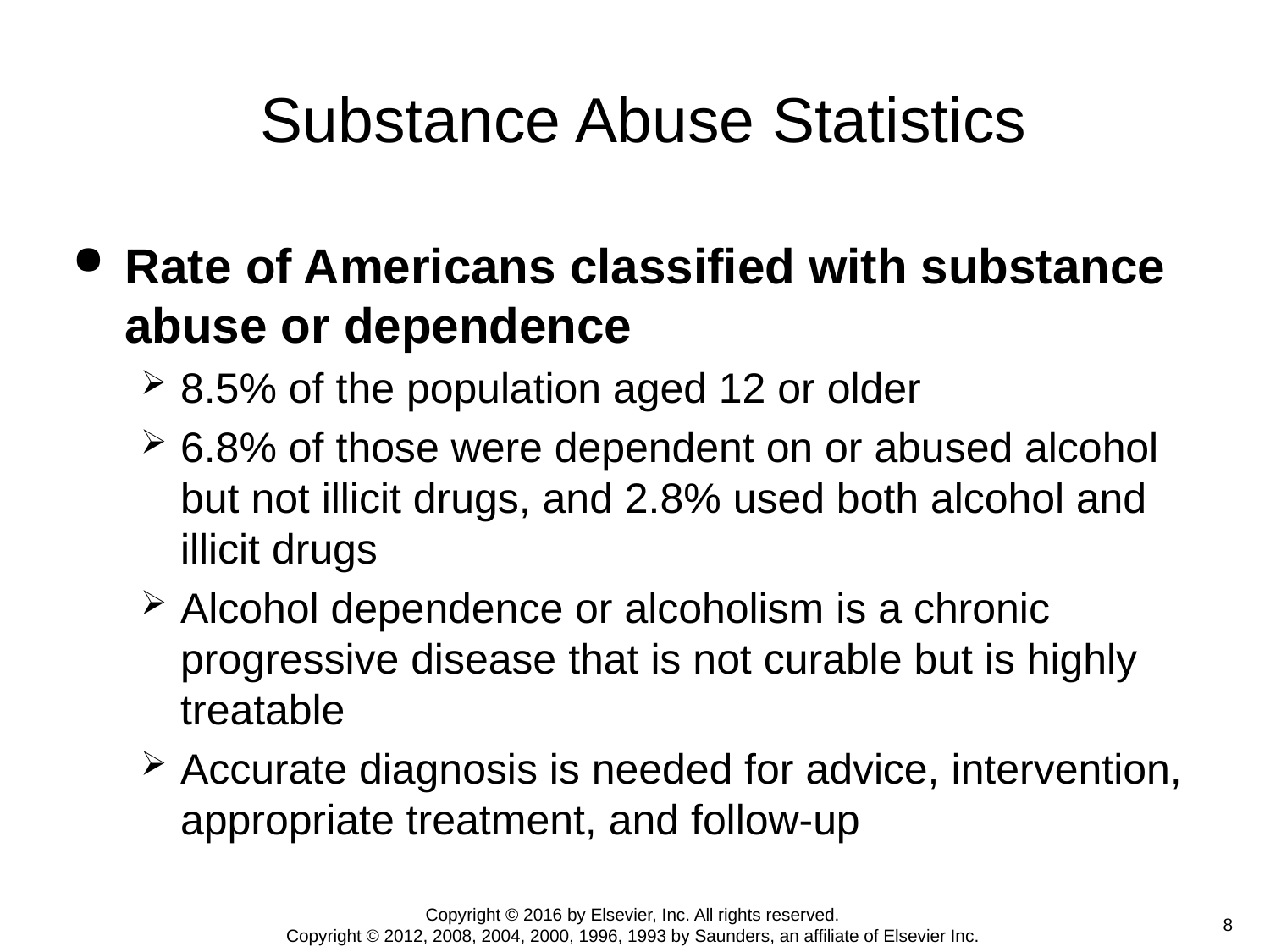

# Substance Abuse Statistics
Rate of Americans classified with substance abuse or dependence
8.5% of the population aged 12 or older
6.8% of those were dependent on or abused alcohol but not illicit drugs, and 2.8% used both alcohol and illicit drugs
Alcohol dependence or alcoholism is a chronic progressive disease that is not curable but is highly treatable
Accurate diagnosis is needed for advice, intervention, appropriate treatment, and follow-up
Copyright © 2016 by Elsevier, Inc. All rights reserved.
Copyright © 2012, 2008, 2004, 2000, 1996, 1993 by Saunders, an affiliate of Elsevier Inc.
8